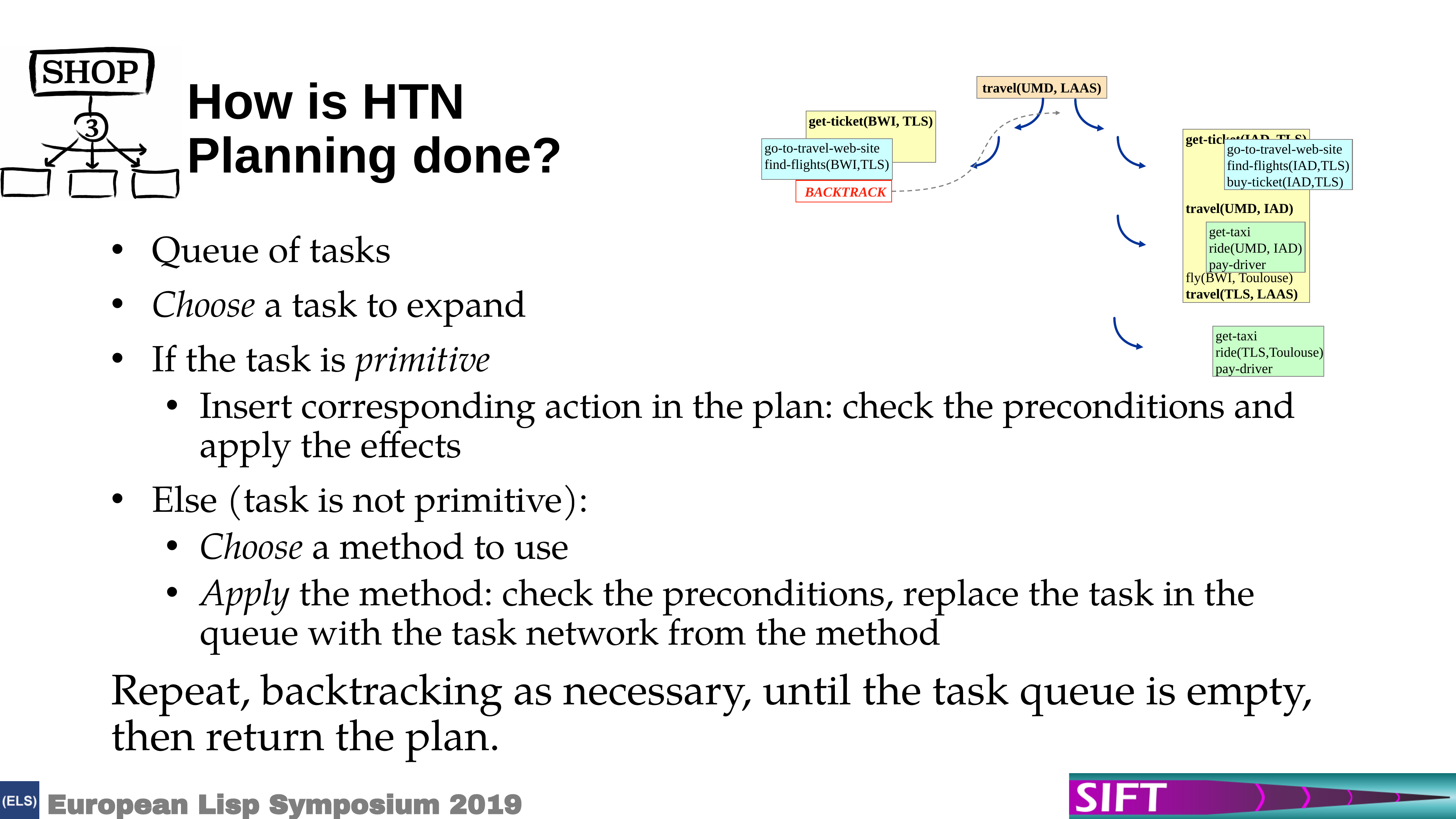

# How is HTN Planning done?
travel(UMD, LAAS)

get-ticket(BWI, TLS)

go-to-travel-web-site
find-flights(BWI,TLS)

get-ticket(IAD, TLS)

travel(UMD, IAD)

fly(BWI, Toulouse)
travel(TLS, LAAS)

get-taxi
ride(UMD, IAD)
pay-driver

get-taxi
ride(TLS,Toulouse)
pay-driver
go-to-travel-web-site
find-flights(IAD,TLS)
buy-ticket(IAD,TLS)
 BACKTRACK
Queue of tasks
Choose a task to expand
If the task is primitive
Insert corresponding action in the plan: check the preconditions and apply the effects
Else (task is not primitive):
Choose a method to use
Apply the method: check the preconditions, replace the task in the queue with the task network from the method
Repeat, backtracking as necessary, until the task queue is empty, then return the plan.